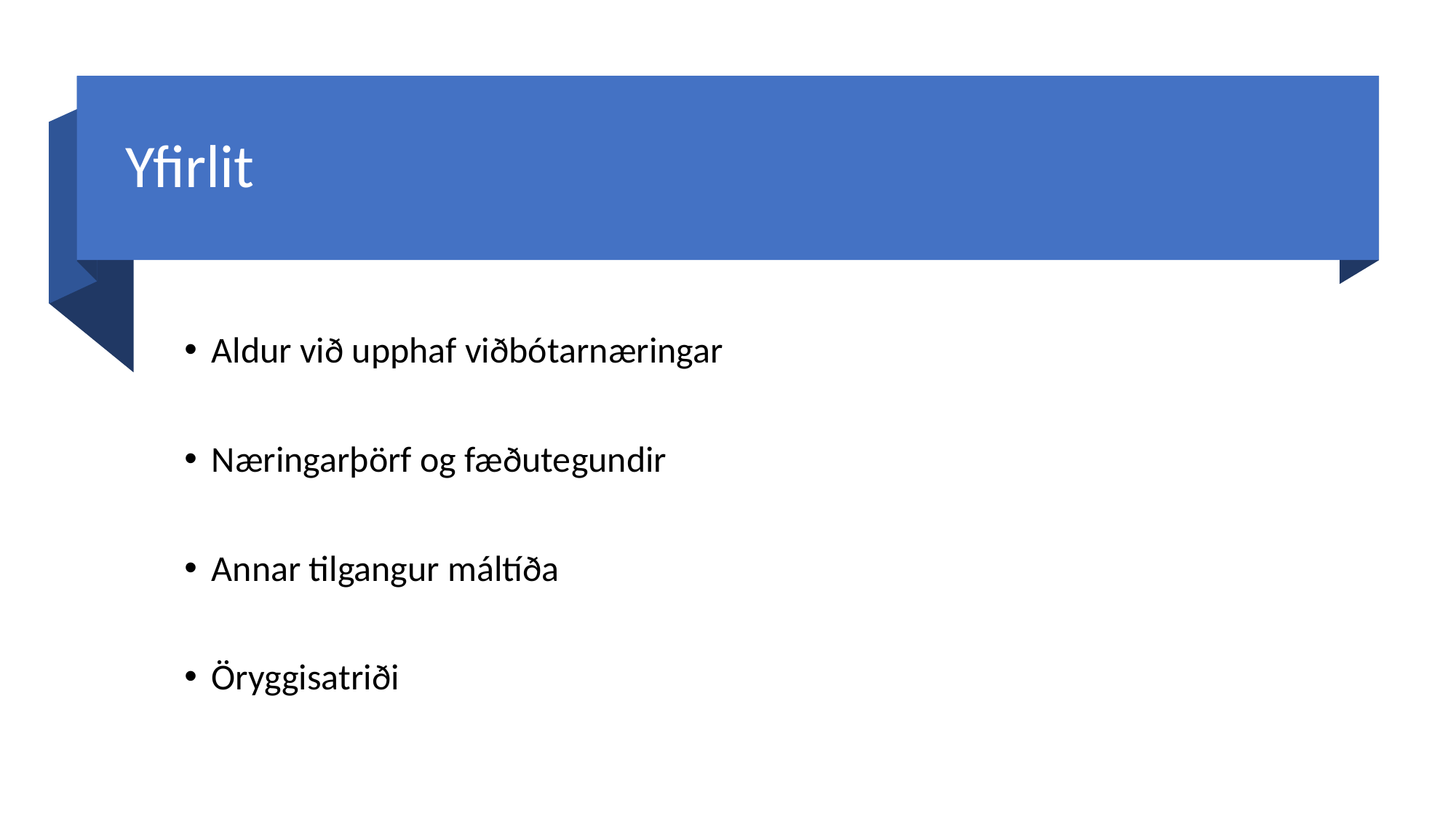

# Yfirlit

Aldur við upphaf viðbótarnæringar

Næringarþörf og fæðutegundir

Annar tilgangur máltíða

Öryggisatriði